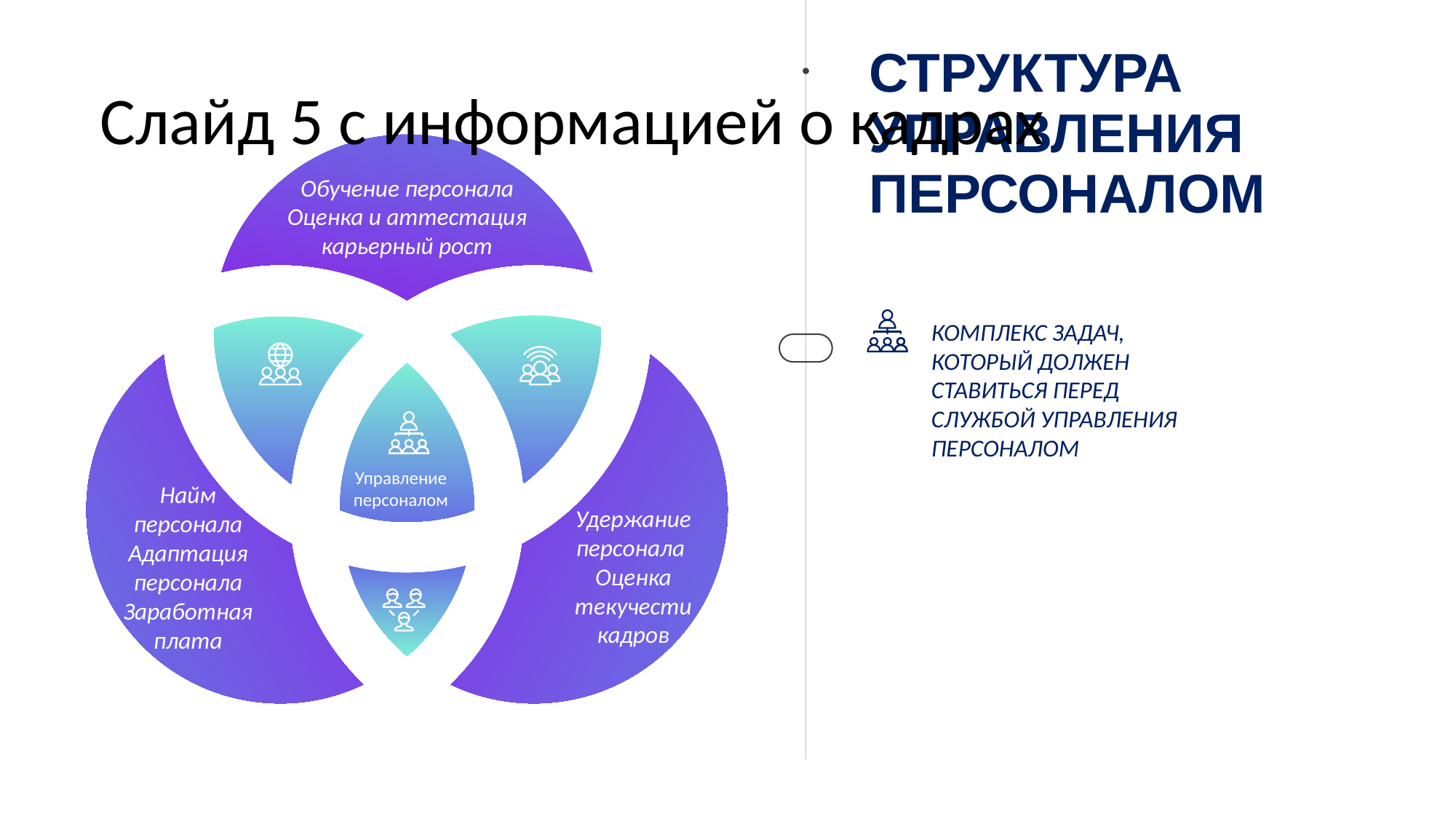

СТРУКТУРА УПРАВЛЕНИЯ ПЕРСОНАЛОМ
# Слайд 5 с информацией о кадрах

Обучение персонала Оценка и аттестация карьерный рост

Управление персоналом
Найм персонала Адаптация персонала
Заработная плата
Удержание персонала
Оценка текучести кадров

КОМПЛЕКС ЗАДАЧ, КОТОРЫЙ ДОЛЖЕН СТАВИТЬСЯ ПЕРЕД СЛУЖБОЙ УПРАВЛЕНИЯ ПЕРСОНАЛОМ